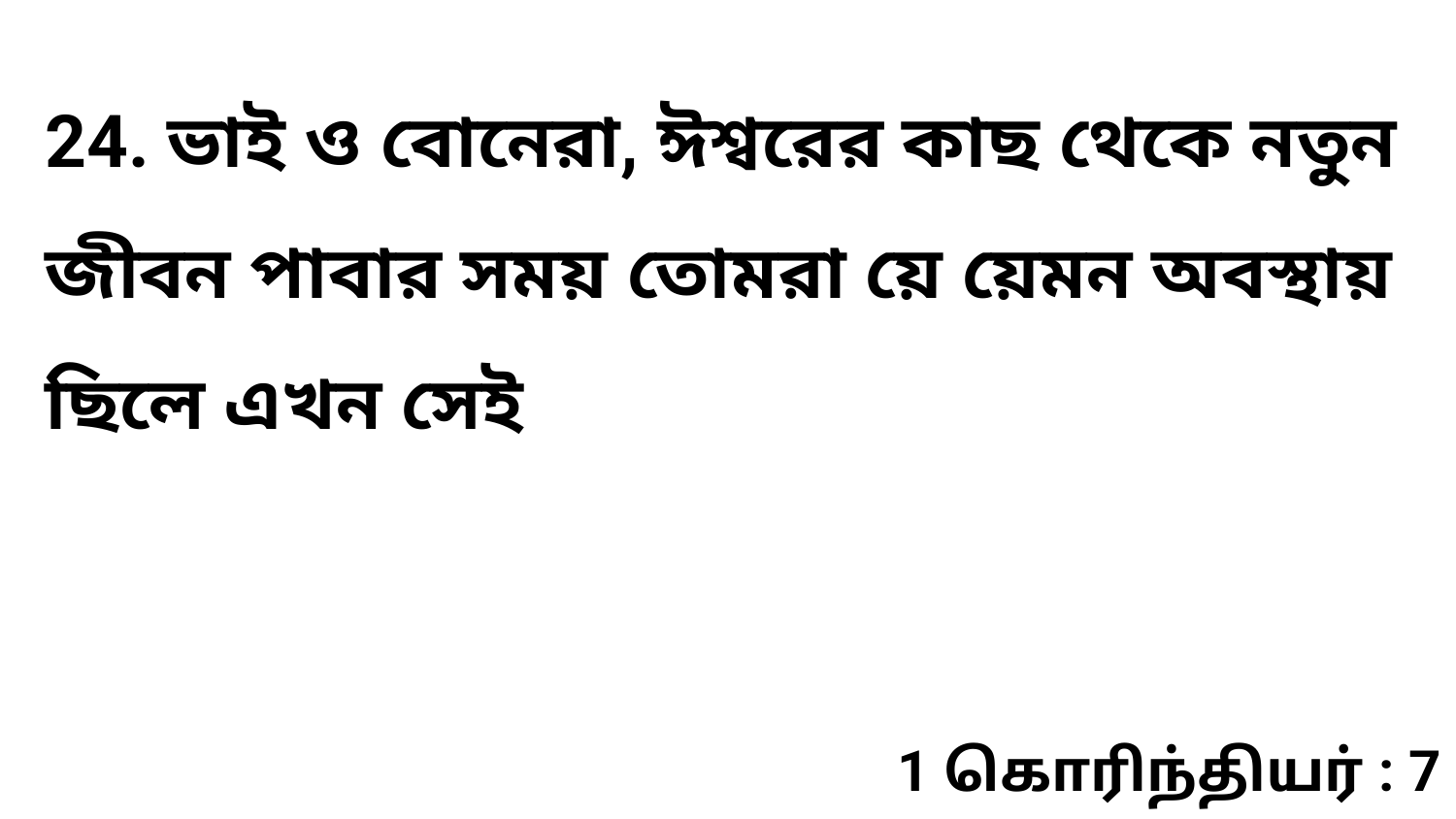

24. ভাই ও বোনেরা, ঈশ্বরের কাছ থেকে নতুন জীবন পাবার সময় তোমরা য়ে য়েমন অবস্থায় ছিলে এখন সেই
1 கொரிந்தியர் : 7